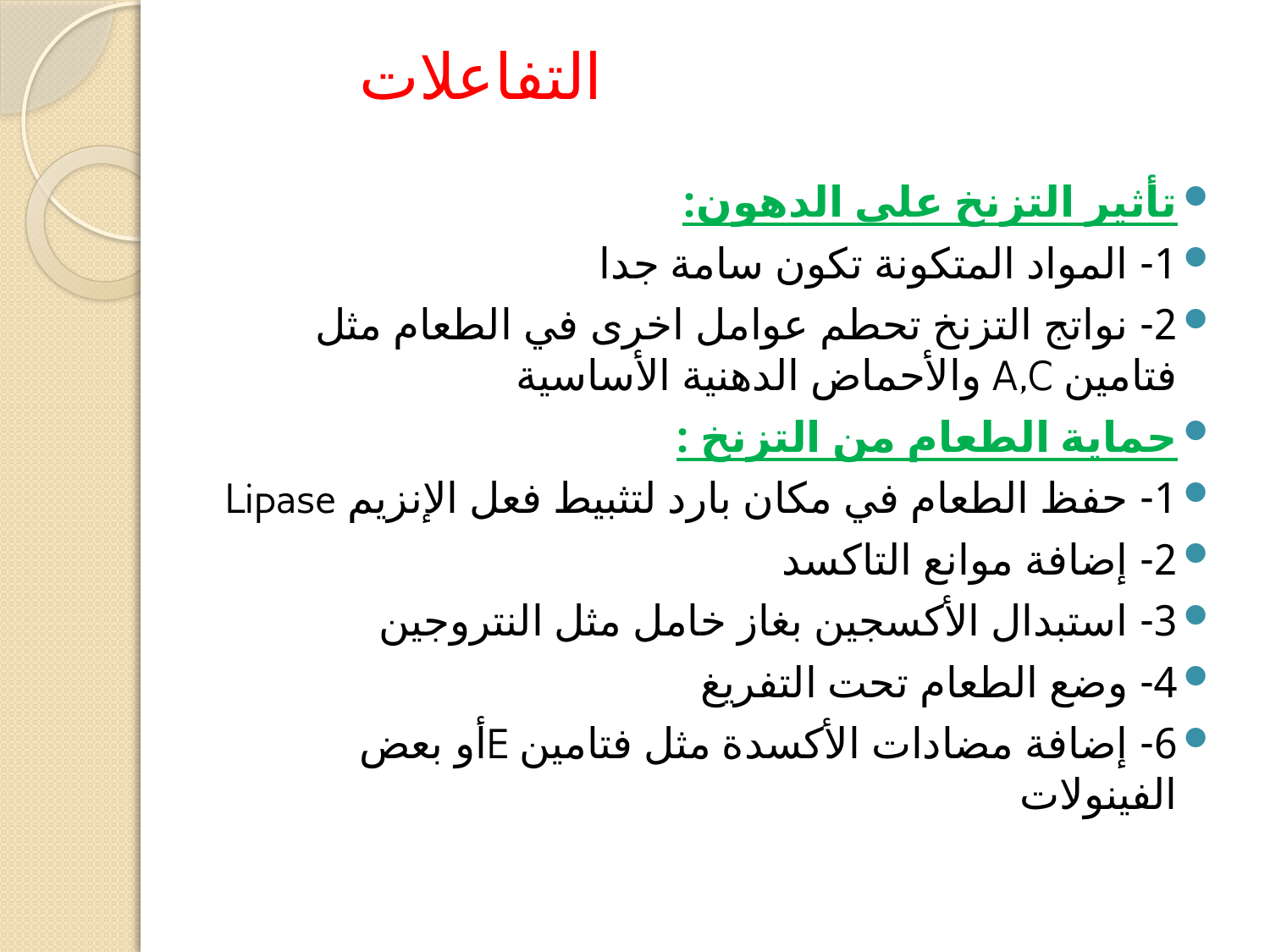

التفاعلات
تأثير التزنخ على الدهون:
1- المواد المتكونة تكون سامة جدا
2- نواتج التزنخ تحطم عوامل اخرى في الطعام مثل فتامين A,C والأحماض الدهنية الأساسية
حماية الطعام من التزنخ :
1- حفظ الطعام في مكان بارد لتثبيط فعل الإنزيم Lipase
2- إضافة موانع التاكسد
3- استبدال الأكسجين بغاز خامل مثل النتروجين
4- وضع الطعام تحت التفريغ
6- إضافة مضادات الأكسدة مثل فتامين Eأو بعض الفينولات